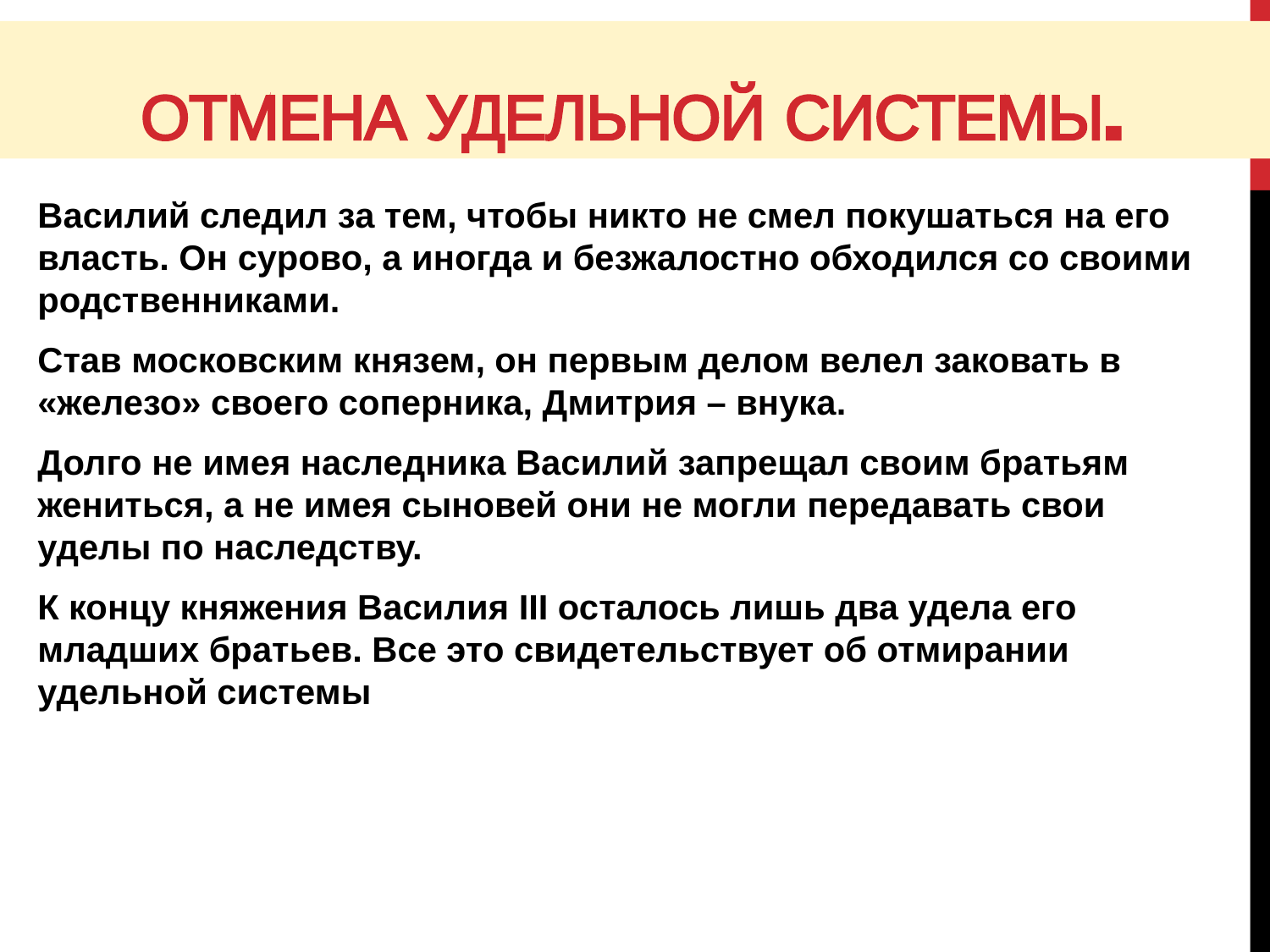

# Отмена удельной системы.
Василий следил за тем, чтобы никто не смел покушаться на его власть. Он сурово, а иногда и безжалостно обходился со своими родственниками.
Став московским князем, он первым делом велел заковать в «железо» своего соперника, Дмитрия – внука.
Долго не имея наследника Василий запрещал своим братьям жениться, а не имея сыновей они не могли передавать свои уделы по наследству.
К концу княжения Василия III осталось лишь два удела его младших братьев. Все это свидетельствует об отмирании удельной системы